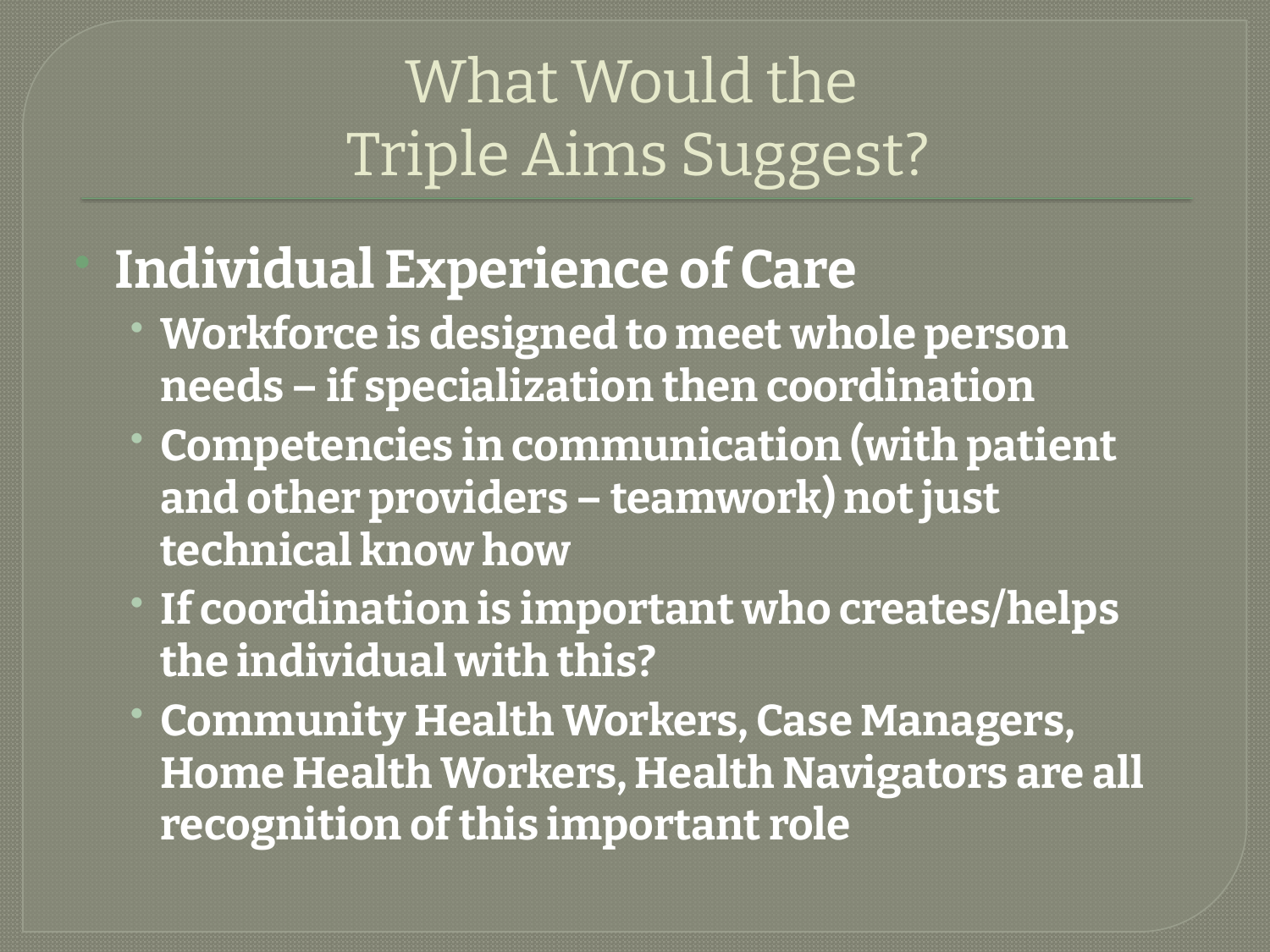

# What Would the Triple Aims Suggest?
Individual Experience of Care
Workforce is designed to meet whole person needs – if specialization then coordination
Competencies in communication (with patient and other providers – teamwork) not just technical know how
If coordination is important who creates/helps the individual with this?
Community Health Workers, Case Managers, Home Health Workers, Health Navigators are all recognition of this important role